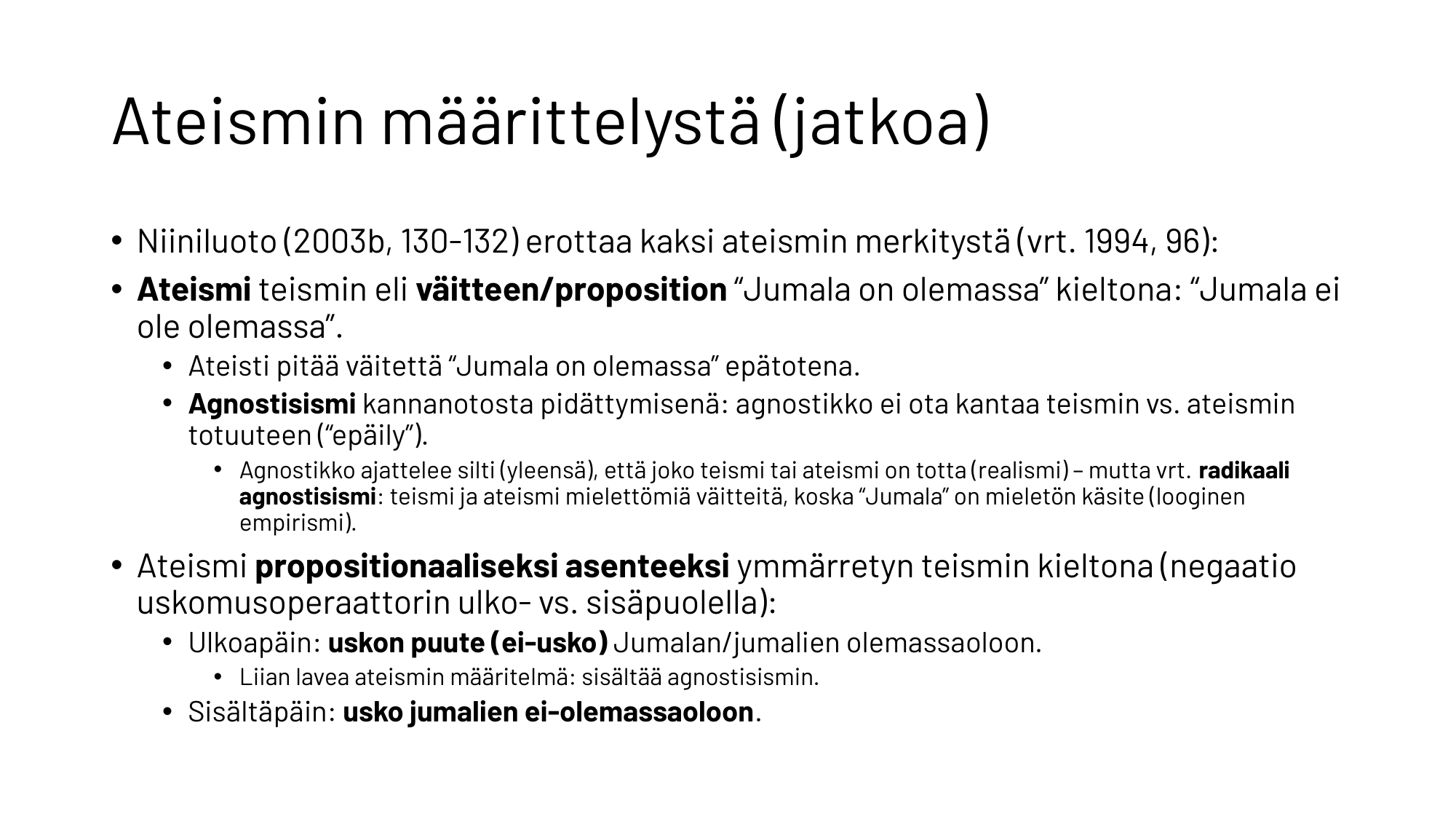

# Ateismin määrittelystä (jatkoa)
Niiniluoto (2003b, 130-132) erottaa kaksi ateismin merkitystä (vrt. 1994, 96):
Ateismi teismin eli väitteen/proposition “Jumala on olemassa” kieltona: “Jumala ei ole olemassa”.
Ateisti pitää väitettä “Jumala on olemassa” epätotena.
Agnostisismi kannanotosta pidättymisenä: agnostikko ei ota kantaa teismin vs. ateismin totuuteen (“epäily”).
Agnostikko ajattelee silti (yleensä), että joko teismi tai ateismi on totta (realismi) – mutta vrt. radikaali agnostisismi: teismi ja ateismi mielettömiä väitteitä, koska “Jumala” on mieletön käsite (looginen empirismi).
Ateismi propositionaaliseksi asenteeksi ymmärretyn teismin kieltona (negaatio uskomusoperaattorin ulko- vs. sisäpuolella):
Ulkoapäin: uskon puute (ei-usko) Jumalan/jumalien olemassaoloon.
Liian lavea ateismin määritelmä: sisältää agnostisismin.
Sisältäpäin: usko jumalien ei-olemassaoloon.